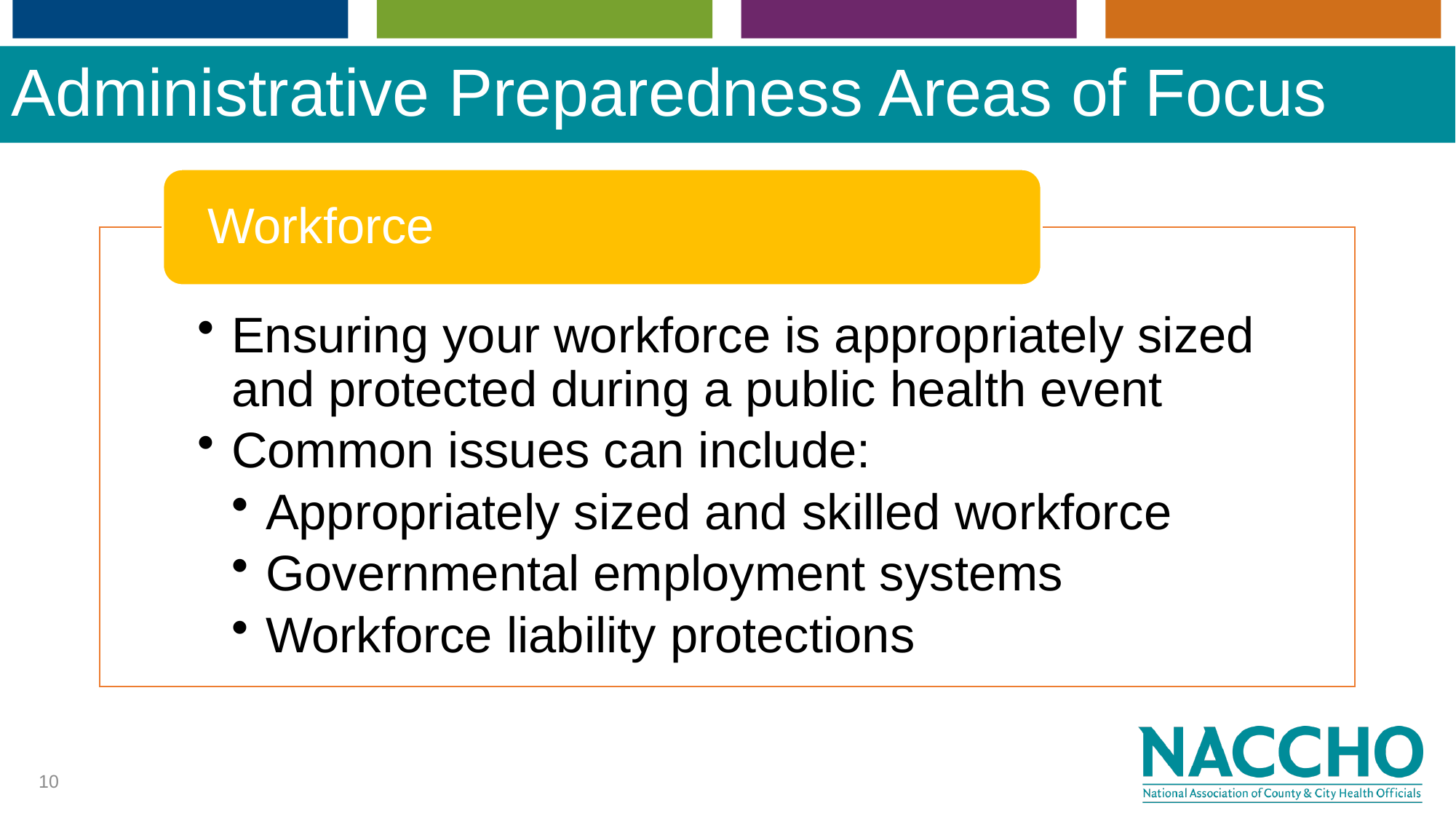

# Administrative Preparedness Areas of Focus
Ensuring your workforce is appropriately sized and protected during a public health event
Common issues can include:
Appropriately sized and skilled workforce
Governmental employment systems
Workforce liability protections
Workforce
10